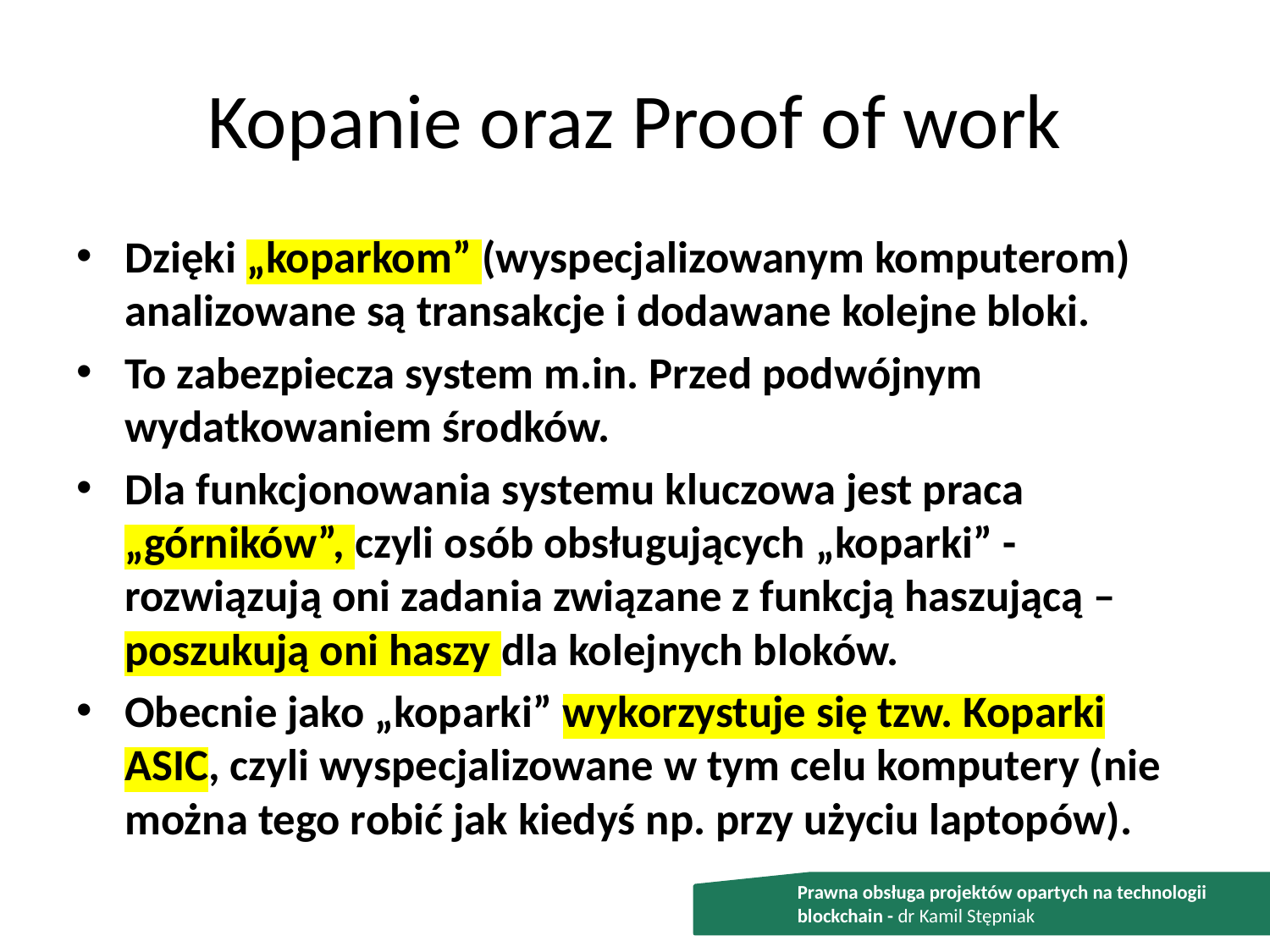

# Kopanie oraz Proof of work
Dzięki „koparkom” (wyspecjalizowanym komputerom) analizowane są transakcje i dodawane kolejne bloki.
To zabezpiecza system m.in. Przed podwójnym wydatkowaniem środków.
Dla funkcjonowania systemu kluczowa jest praca „górników”, czyli osób obsługujących „koparki” - rozwiązują oni zadania związane z funkcją haszującą – poszukują oni haszy dla kolejnych bloków.
Obecnie jako „koparki” wykorzystuje się tzw. Koparki ASIC, czyli wyspecjalizowane w tym celu komputery (nie można tego robić jak kiedyś np. przy użyciu laptopów).

Prawna obsługa projektów opartych na technologii blockchain - dr Kamil Stępniak